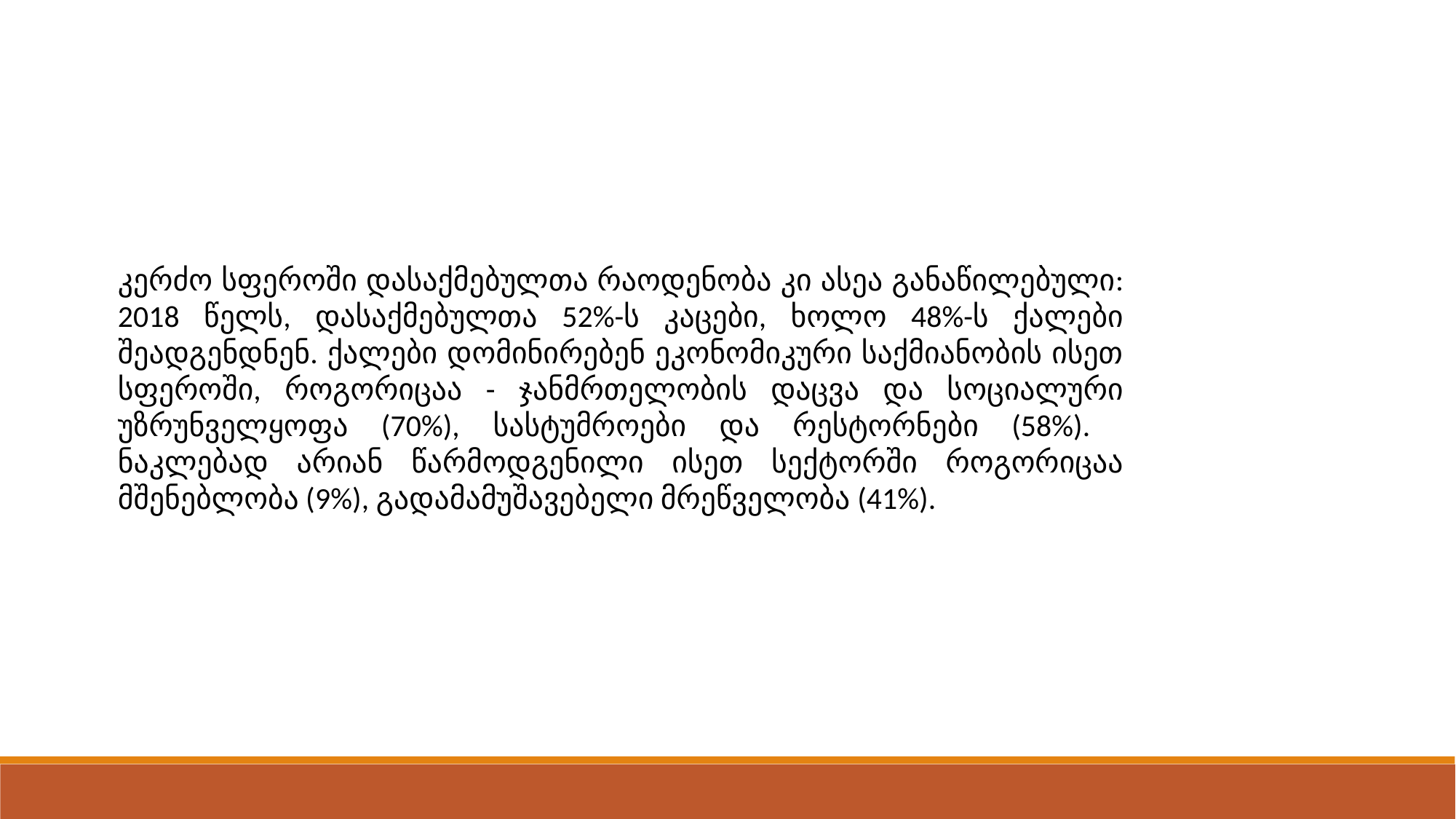

კერძო სფეროში დასაქმებულთა რაოდენობა კი ასეა განაწილებული: 2018 წელს, დასაქმებულთა 52%-ს კაცები, ხოლო 48%-ს ქალები შეადგენდნენ. ქალები დომინირებენ ეკონომიკური საქმიანობის ისეთ სფეროში, როგორიცაა - ჯანმრთელობის დაცვა და სოციალური უზრუნველყოფა (70%), სასტუმროები და რესტორნები (58%).  ნაკლებად არიან წარმოდგენილი ისეთ სექტორში როგორიცაა მშენებლობა (9%), გადამამუშავებელი მრეწველობა (41%).